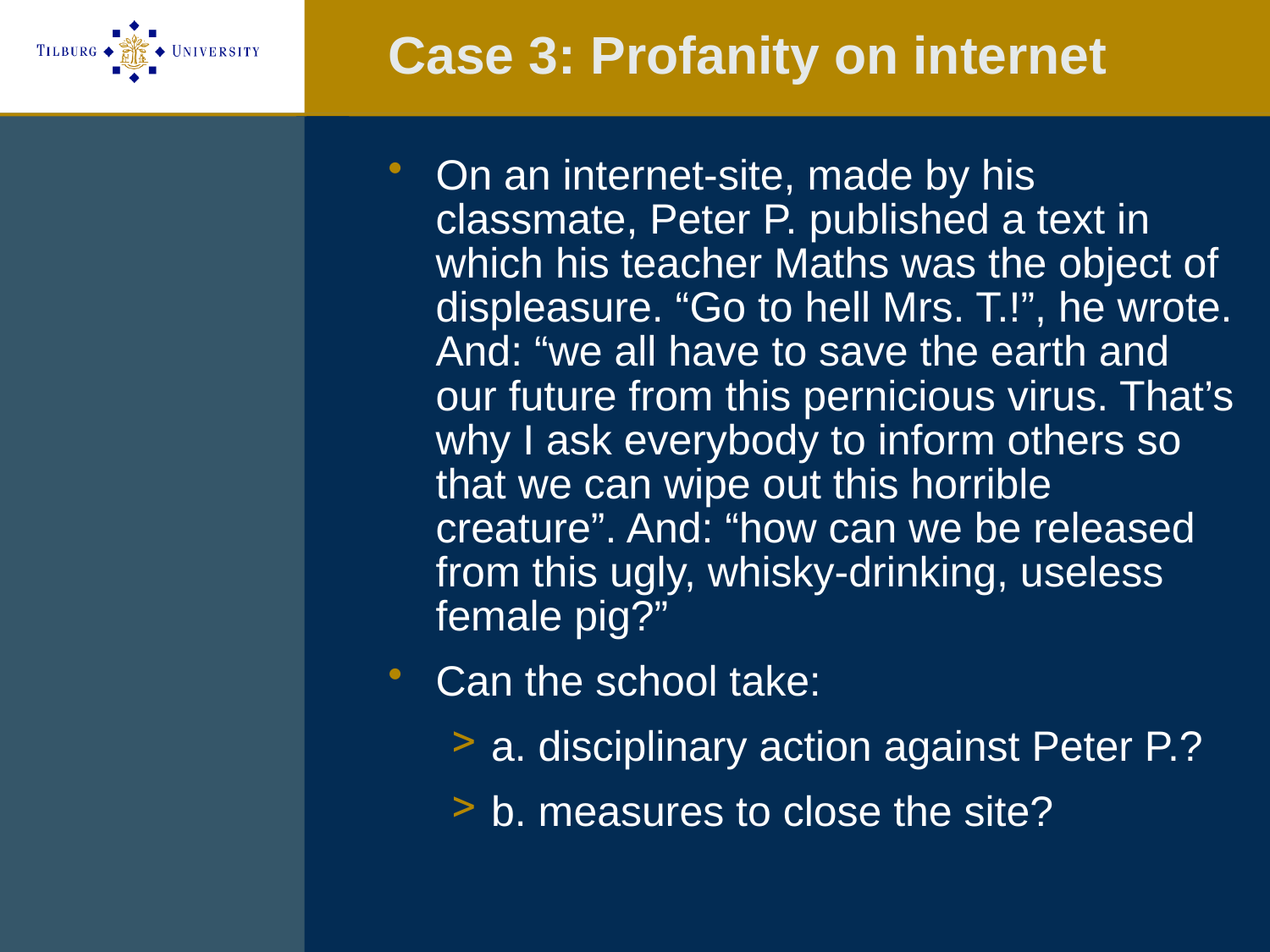

# Case 3: Profanity on internet
On an internet-site, made by his classmate, Peter P. published a text in which his teacher Maths was the object of displeasure. “Go to hell Mrs. T.!”, he wrote. And: “we all have to save the earth and our future from this pernicious virus. That’s why I ask everybody to inform others so that we can wipe out this horrible creature”. And: “how can we be released from this ugly, whisky-drinking, useless female pig?”
Can the school take:
a. disciplinary action against Peter P.?
b. measures to close the site?